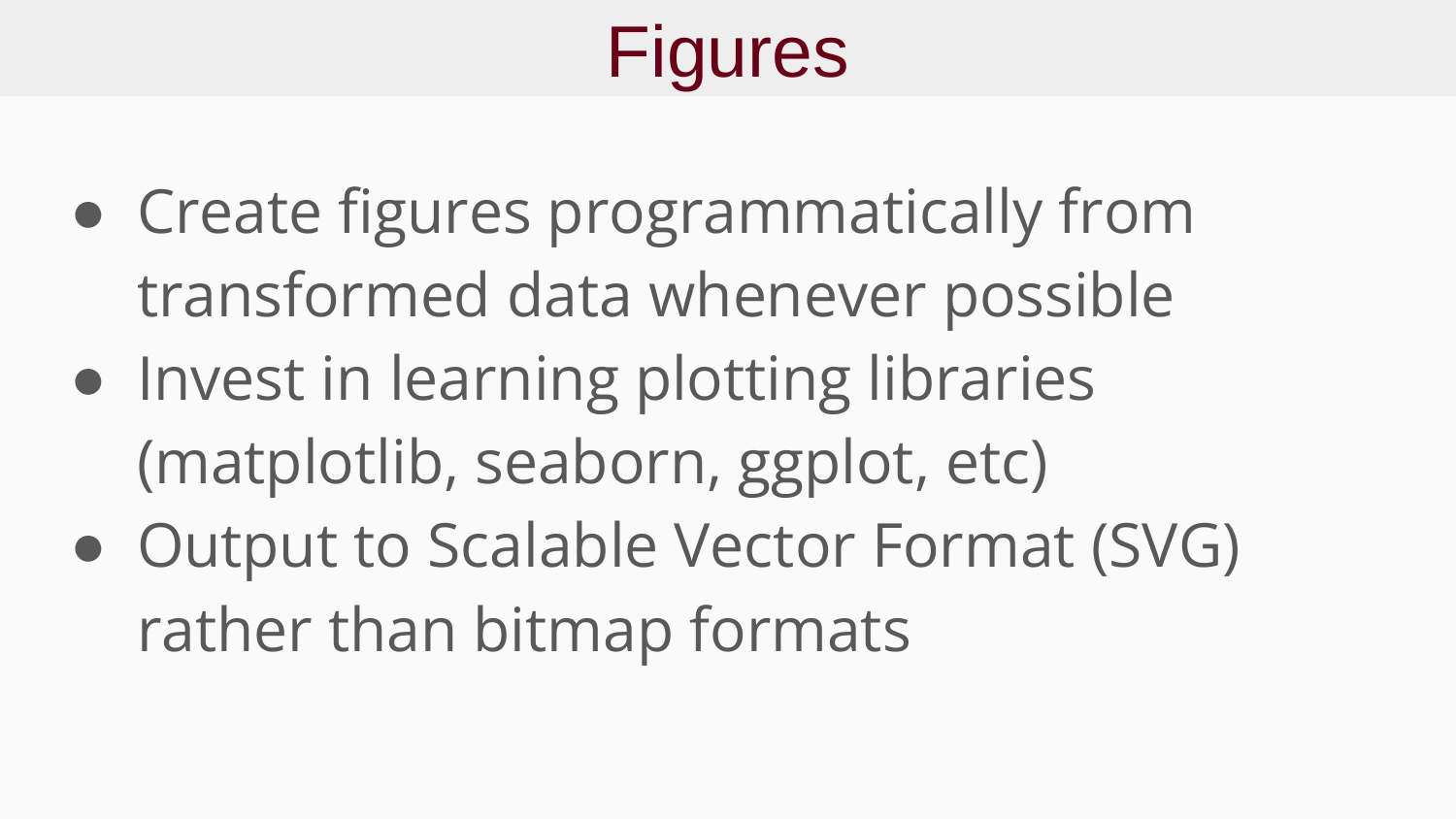

# Figures
Create figures programmatically from transformed data whenever possible
Invest in learning plotting libraries (matplotlib, seaborn, ggplot, etc)
Output to Scalable Vector Format (SVG) rather than bitmap formats